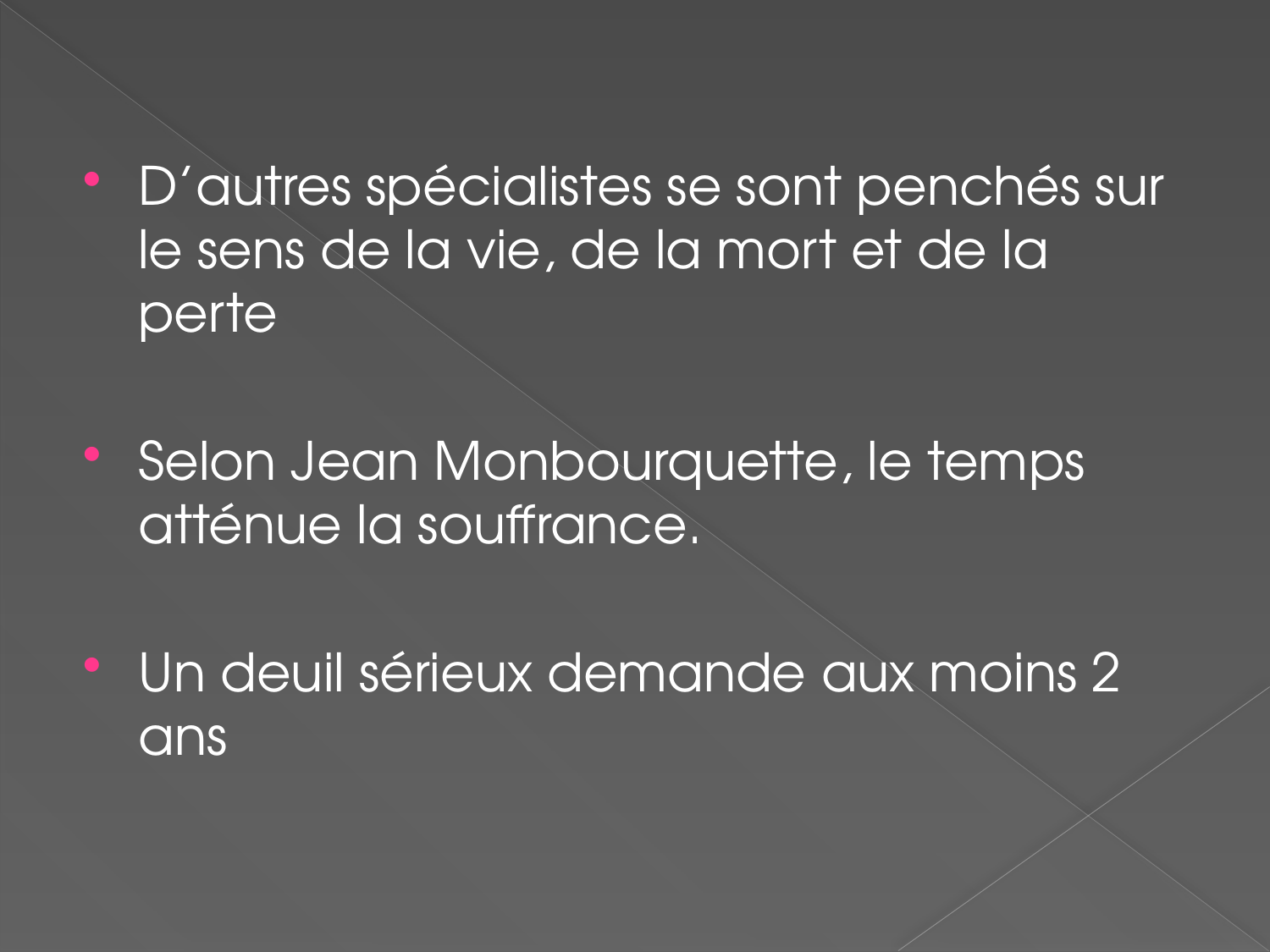

#
D’autres spécialistes se sont penchés sur le sens de la vie, de la mort et de la perte

Selon Jean Monbourquette, le temps atténue la souffrance.

Un deuil sérieux demande aux moins 2 ans